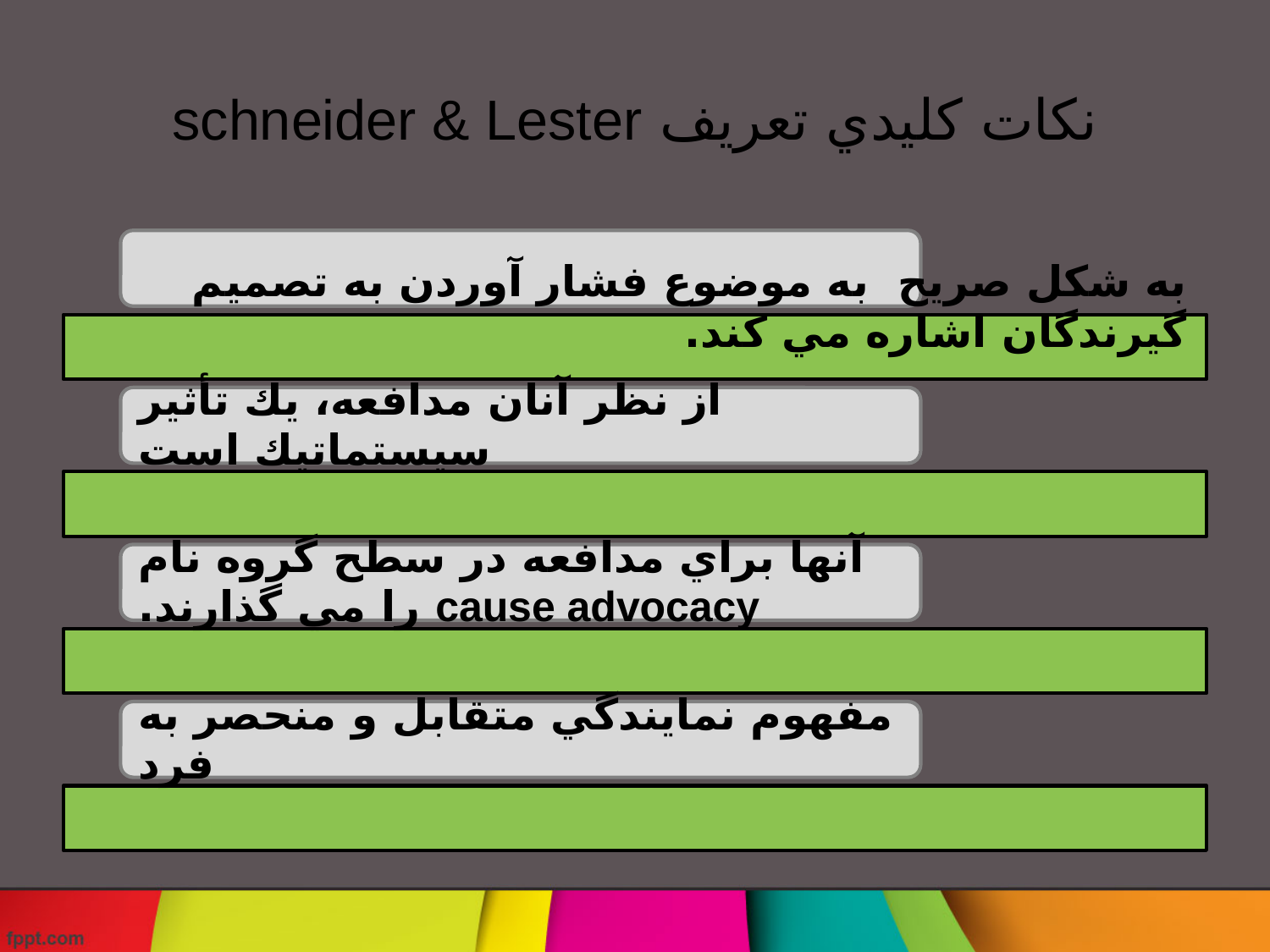

# نكات كليدي تعريف schneider & Lester
از نظر آنان مدافعه، يك تأثير سيستماتيك است
آنها براي مدافعه در سطح گروه نام cause advocacy را مي گذارند.
مفهوم نمايندگي متقابل و منحصر به فرد
به شكل صريح  به موضوع فشار آوردن به تصميم گيرندگان اشاره مي كند.